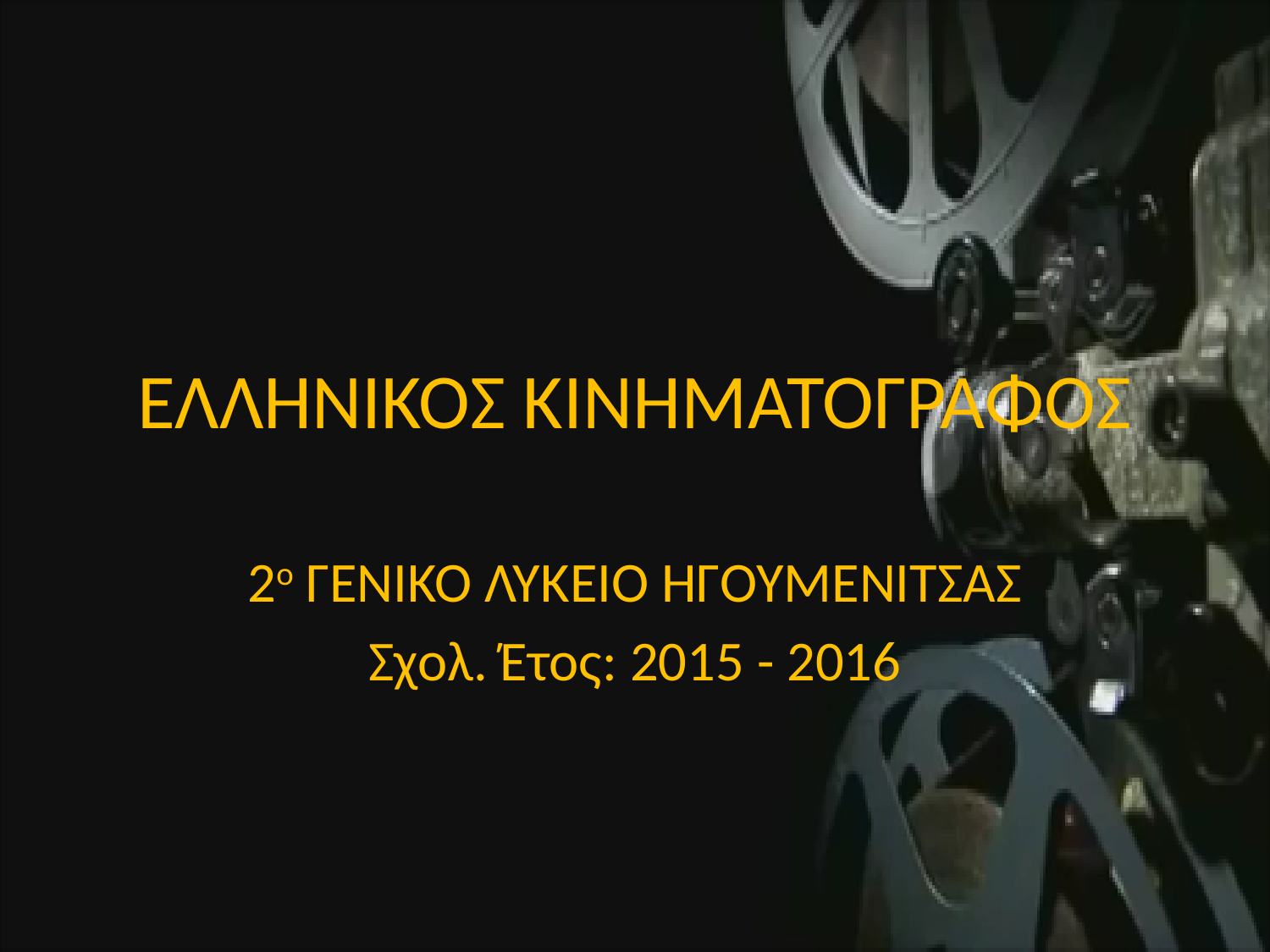

# ΕΛΛΗΝΙΚΟΣ ΚΙΝΗΜΑΤΟΓΡΑΦΟΣ
2ο ΓΕΝΙΚΟ ΛΥΚΕΙΟ ΗΓΟΥΜΕΝΙΤΣΑΣ
Σχολ. Έτος: 2015 - 2016